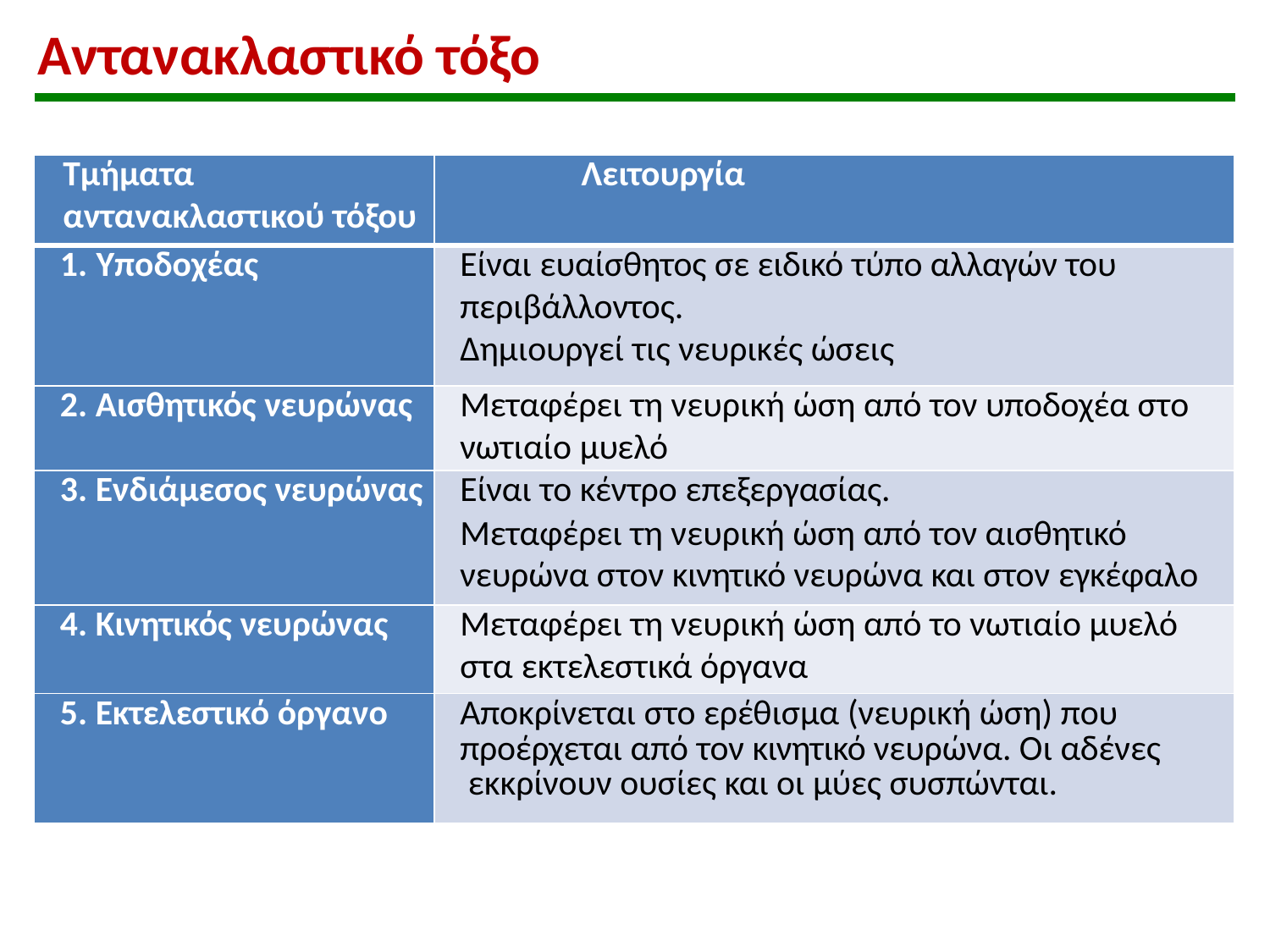

# Αντανακλαστικό τόξο

| Τμήματα αντανακλαστικού τόξου | Λειτουργία |
| --- | --- |
| 1. Υποδοχέας | Είναι ευαίσθητος σε ειδικό τύπο αλλαγών του περιβάλλοντος. Δημιουργεί τις νευρικές ώσεις |
| 2. Αισθητικός νευρώνας | Μεταφέρει τη νευρική ώση από τον υποδοχέα στο νωτιαίο μυελό |
| 3. Ενδιάμεσος νευρώνας | Είναι το κέντρο επεξεργασίας. Μεταφέρει τη νευρική ώση από τον αισθητικό νευρώνα στον κινητικό νευρώνα και στον εγκέφαλο |
| 4. Κινητικός νευρώνας | Μεταφέρει τη νευρική ώση από το νωτιαίο μυελό στα εκτελεστικά όργανα |
| 5. Εκτελεστικό όργανο | Αποκρίνεται στο ερέθισμα (νευρική ώση) που προέρχεται από τον κινητικό νευρώνα. Οι αδένες εκκρίνουν ουσίες και οι μύες συσπώνται. |